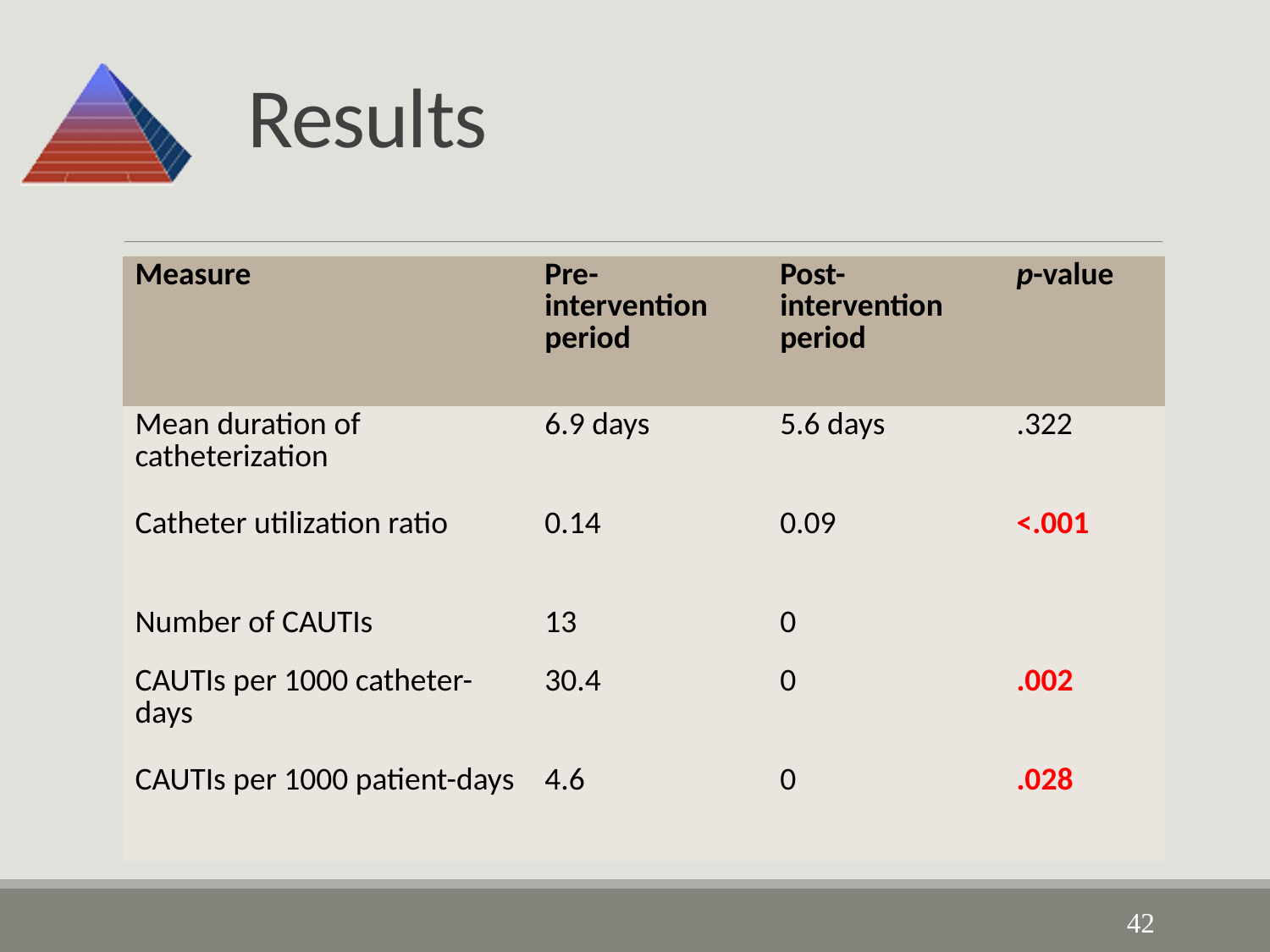

# Results
| Measure | Pre-intervention period | Post-intervention period | p-value |
| --- | --- | --- | --- |
| Mean duration of catheterization | 6.9 days | 5.6 days | .322 |
| Catheter utilization ratio | 0.14 | 0.09 | <.001 |
| Number of CAUTIs | 13 | 0 |  |
| CAUTIs per 1000 catheter-days | 30.4 | 0 | .002 |
| CAUTIs per 1000 patient-days | 4.6 | 0 | .028 |
42